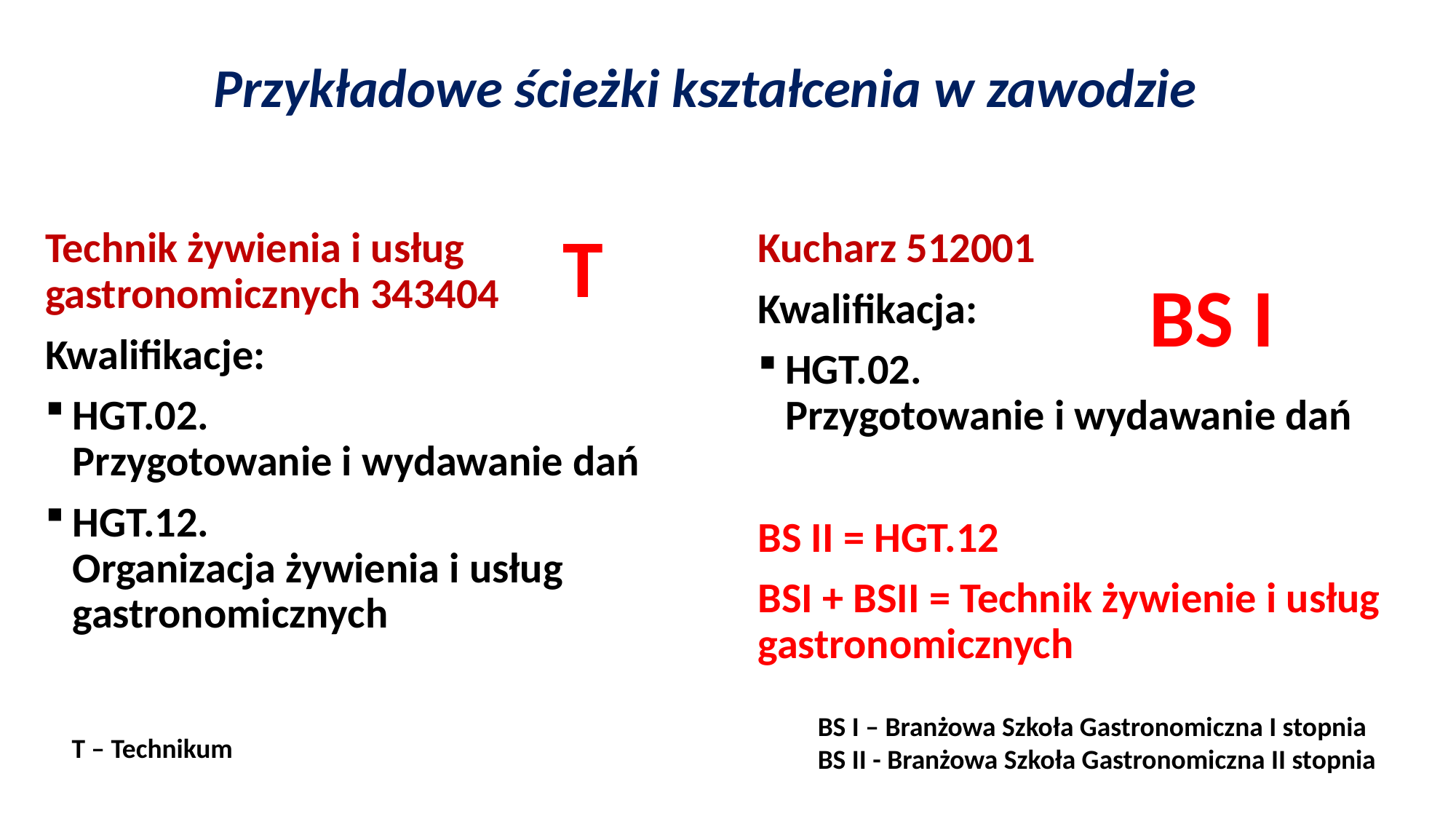

# Przykładowe ścieżki kształcenia w zawodzie
T
Technik żywienia i usług gastronomicznych 343404
Kwalifikacje:
HGT.02.
Przygotowanie i wydawanie dań
HGT.12.
Organizacja żywienia i usług gastronomicznych
Kucharz 512001
Kwalifikacja:
HGT.02.
Przygotowanie i wydawanie dań

BS II = HGT.12
BSI + BSII = Technik żywienie i usług gastronomicznych
BS I
BS I – Branżowa Szkoła Gastronomiczna I stopnia
BS II - Branżowa Szkoła Gastronomiczna II stopnia

T – Technikum